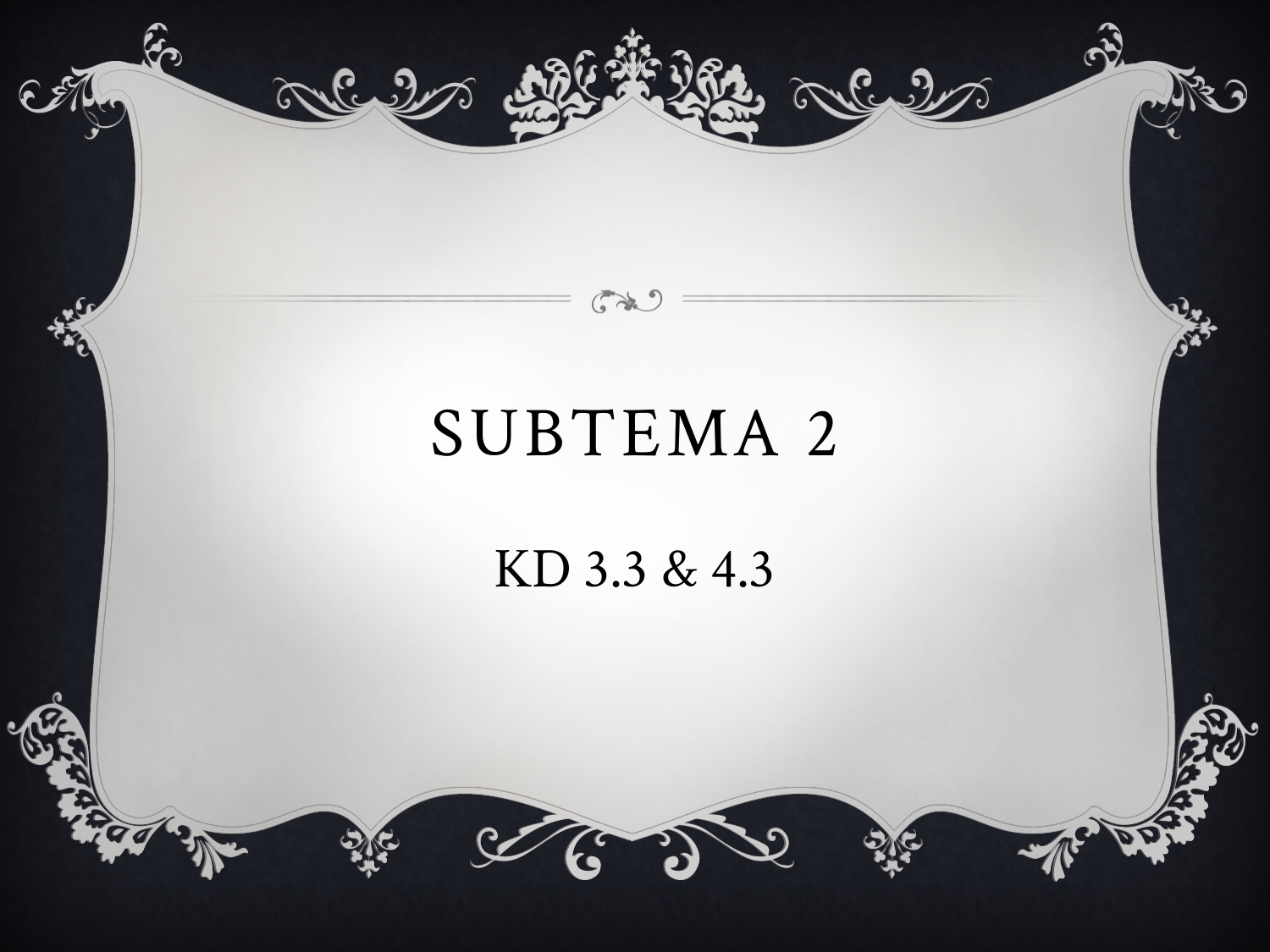

# Subtema 2
KD 3.3 & 4.3